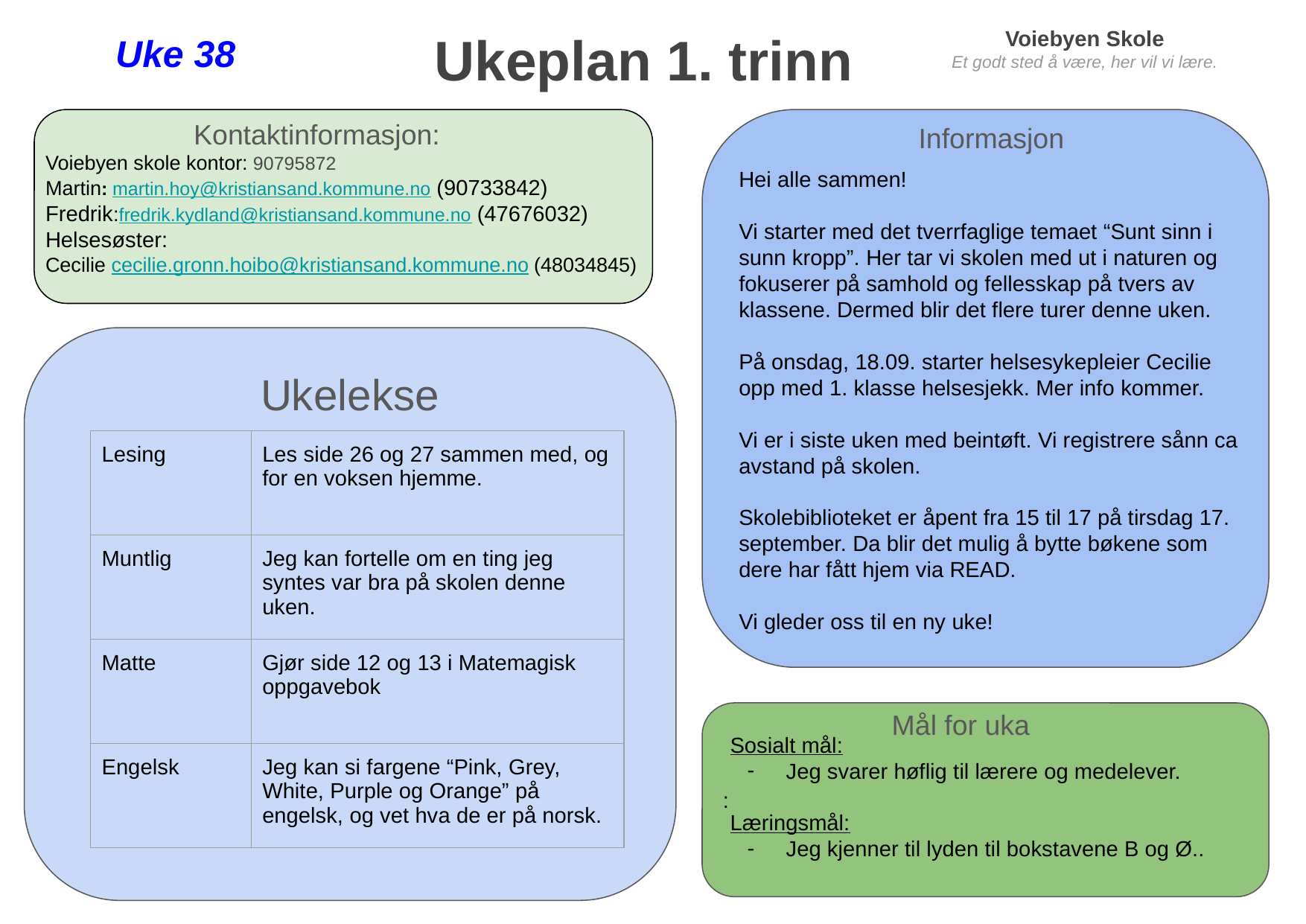

Ukeplan 1. trinn
Voiebyen Skole
Et godt sted å være, her vil vi lære.
Uke 38
Kontaktinformasjon:

Informasjon

Voiebyen skole kontor: 90795872
Martin: martin.hoy@kristiansand.kommune.no (90733842)
Fredrik:fredrik.kydland@kristiansand.kommune.no (47676032)
Helsesøster:
Cecilie cecilie.gronn.hoibo@kristiansand.kommune.no (48034845)
Hei alle sammen!

Vi starter med det tverrfaglige temaet “Sunt sinn i sunn kropp”. Her tar vi skolen med ut i naturen og fokuserer på samhold og fellesskap på tvers av klassene. Dermed blir det flere turer denne uken.

På onsdag, 18.09. starter helsesykepleier Cecilie opp med 1. klasse helsesjekk. Mer info kommer.

Vi er i siste uken med beintøft. Vi registrere sånn ca avstand på skolen.

Skolebiblioteket er åpent fra 15 til 17 på tirsdag 17. september. Da blir det mulig å bytte bøkene som dere har fått hjem via READ.

Vi gleder oss til en ny uke!

Ukelekse
| Lesing | Les side 26 og 27 sammen med, og for en voksen hjemme. |
| --- | --- |
| Muntlig | Jeg kan fortelle om en ting jeg syntes var bra på skolen denne uken. |
| Matte | Gjør side 12 og 13 i Matemagisk oppgavebok |
| Engelsk | Jeg kan si fargene “Pink, Grey, White, Purple og Orange” på engelsk, og vet hva de er på norsk. |
Mål for uka
:
Sosialt mål:
Jeg svarer høflig til lærere og medelever.

Læringsmål:
Jeg kjenner til lyden til bokstavene B og Ø..